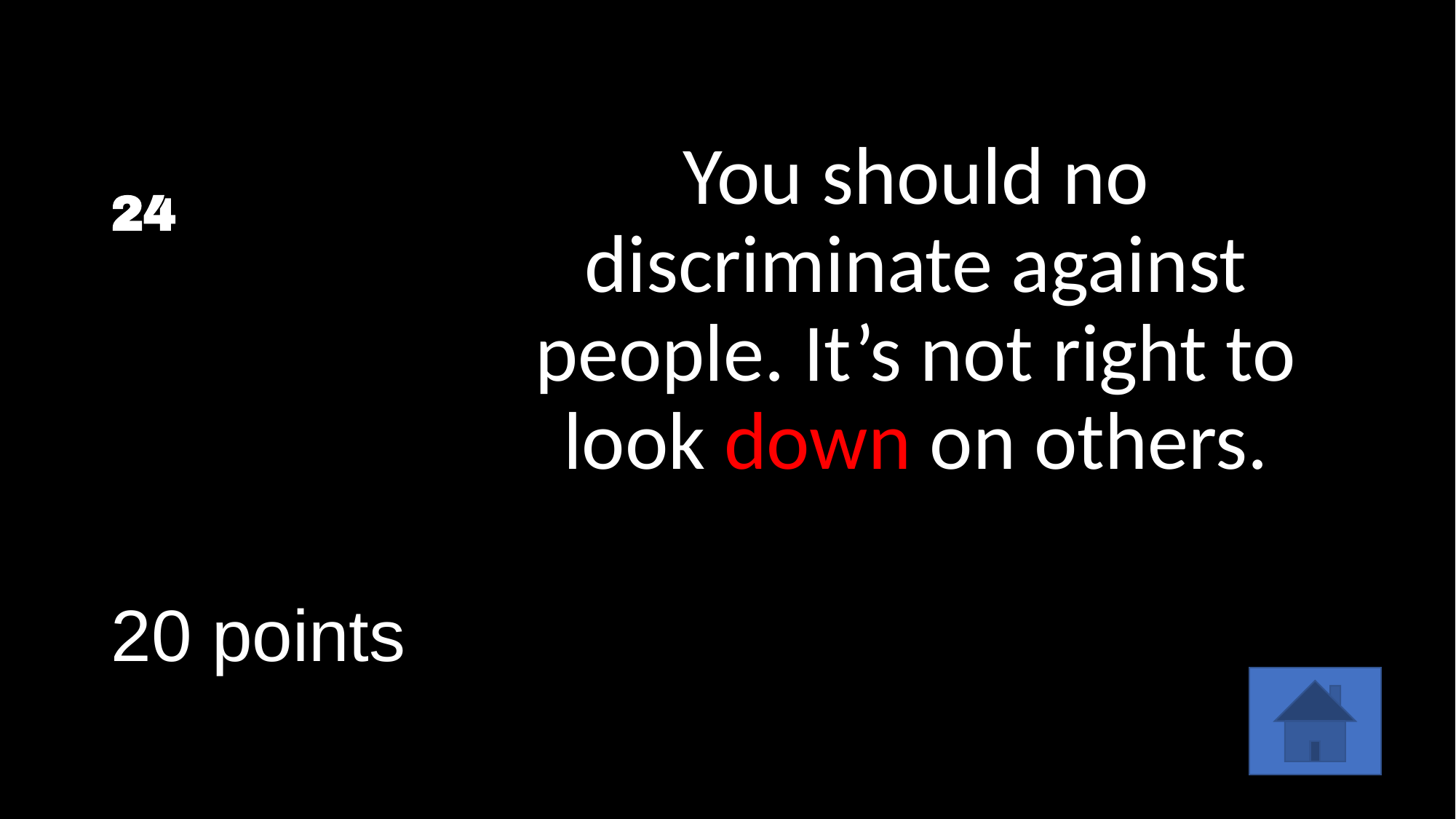

# 24

You should no discriminate against people. It’s not right to look down on others.
20 points